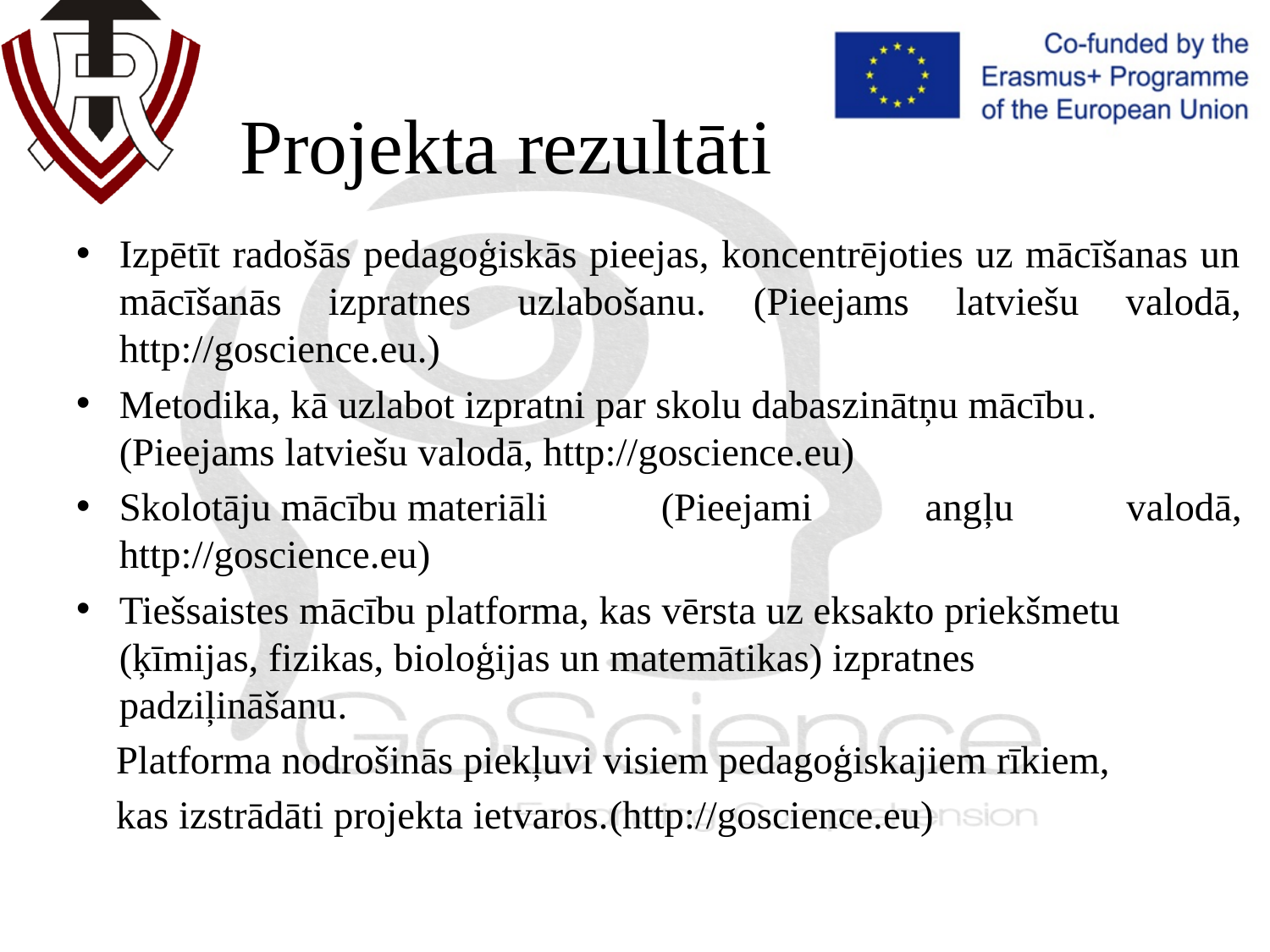

# Projekta rezultāti
Izpētīt radošās pedagoģiskās pieejas, koncentrējoties uz mācīšanas un mācīšanās izpratnes uzlabošanu. (Pieejams latviešu valodā, http://goscience.eu.)
Metodika, kā uzlabot izpratni par skolu dabaszinātņu mācību. (Pieejams latviešu valodā, http://goscience.eu)
Skolotāju mācību materiāli (Pieejami angļu valodā, http://goscience.eu)
Tiešsaistes mācību platforma, kas vērsta uz eksakto priekšmetu  (ķīmijas, fizikas, bioloģijas un matemātikas) izpratnes             padziļināšanu.
    Platforma nodrošinās piekļuvi visiem pedagoģiskajiem rīkiem,
    kas izstrādāti projekta ietvaros.(http://goscience.eu)